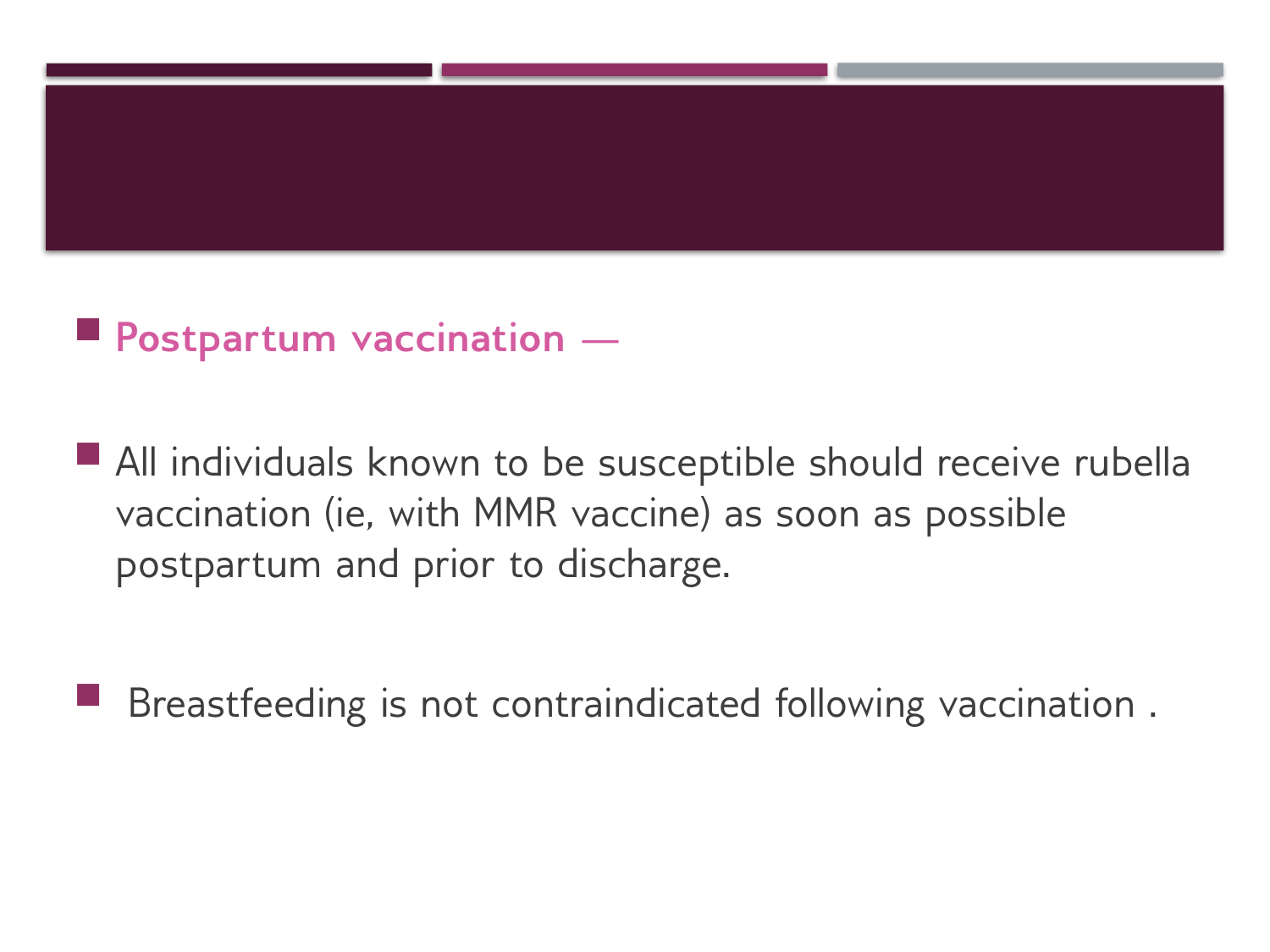

Postpartum vaccination —

All individuals known to be susceptible should receive rubella vaccination (ie, with MMR vaccine) as soon as possible postpartum and prior to discharge.

 Breastfeeding is not contraindicated following vaccination .